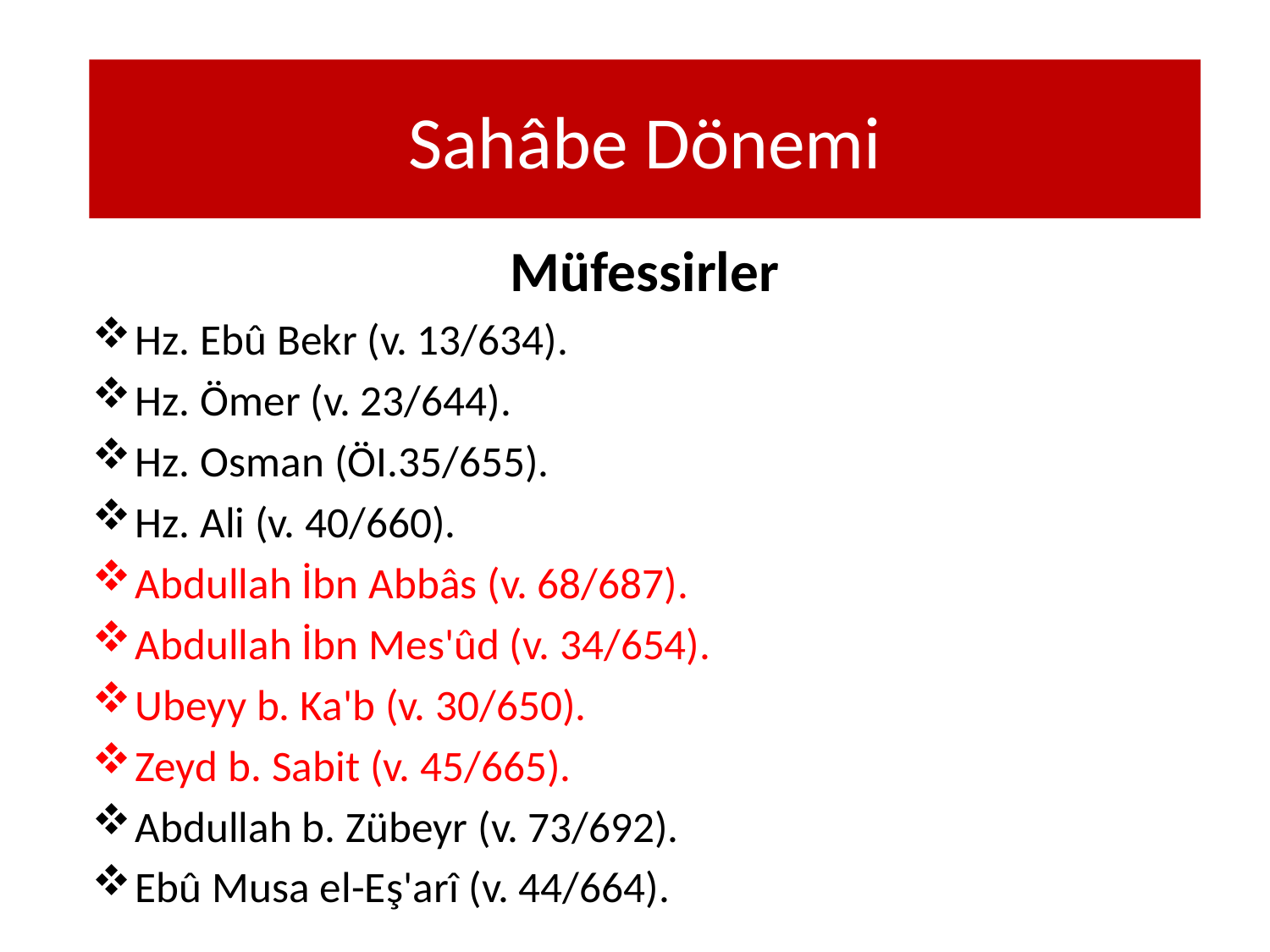

Sahâbe Dönemi
Müfessirler
Hz. Ebû Bekr (v. 13/634).
Hz. Ömer (v. 23/644).
Hz. Osman (ÖI.35/655).
Hz. Ali (v. 40/660).
Abdullah İbn Abbâs (v. 68/687).
Abdullah İbn Mes'ûd (v. 34/654).
Ubeyy b. Ka'b (v. 30/650).
Zeyd b. Sabit (v. 45/665).
Abdullah b. Zübeyr (v. 73/692).
Ebû Musa el-Eş'arî (v. 44/664).

11